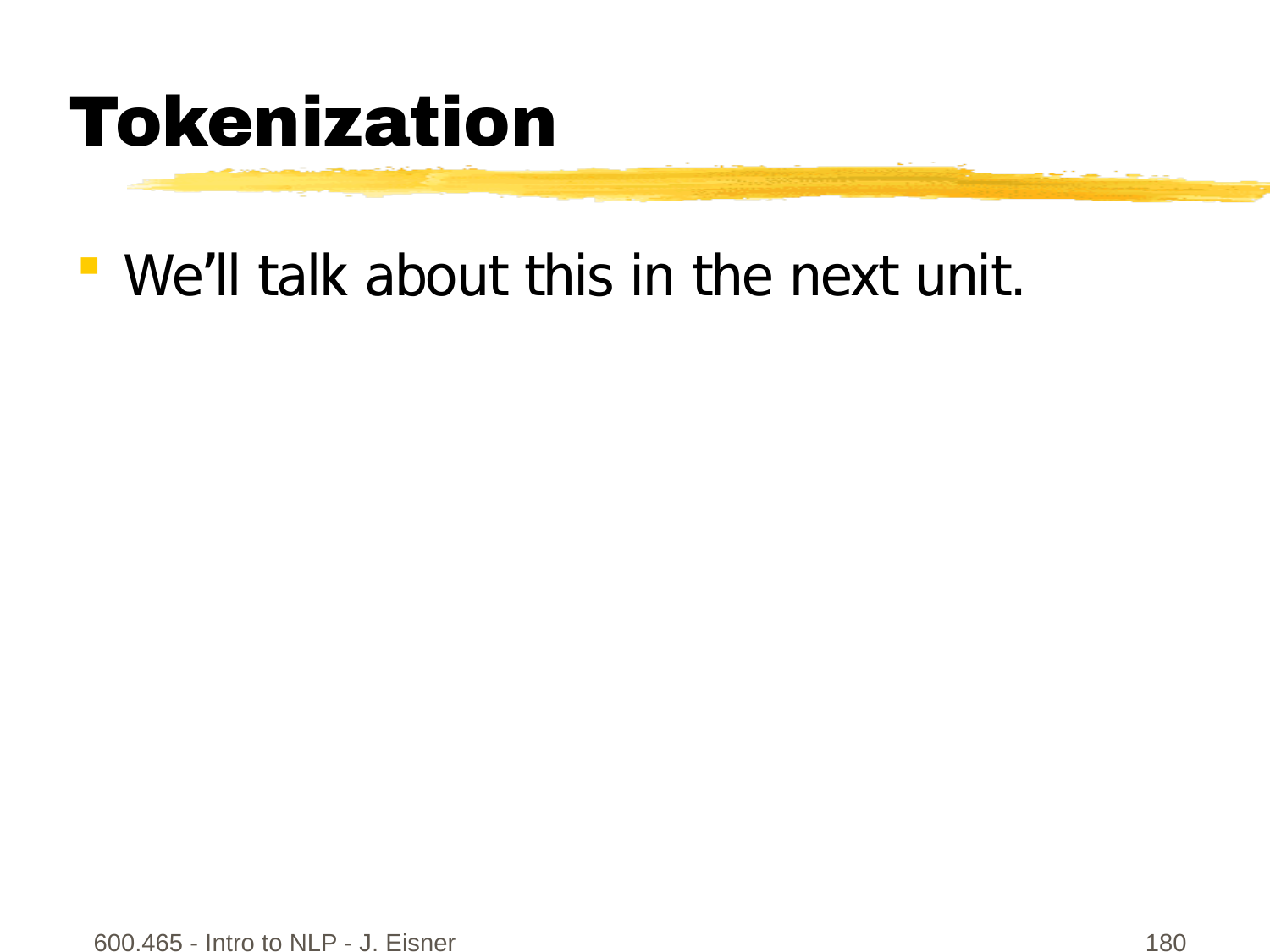

# Tokenization
We’ll talk about this in the next unit.
600.465 - Intro to NLP - J. Eisner
180